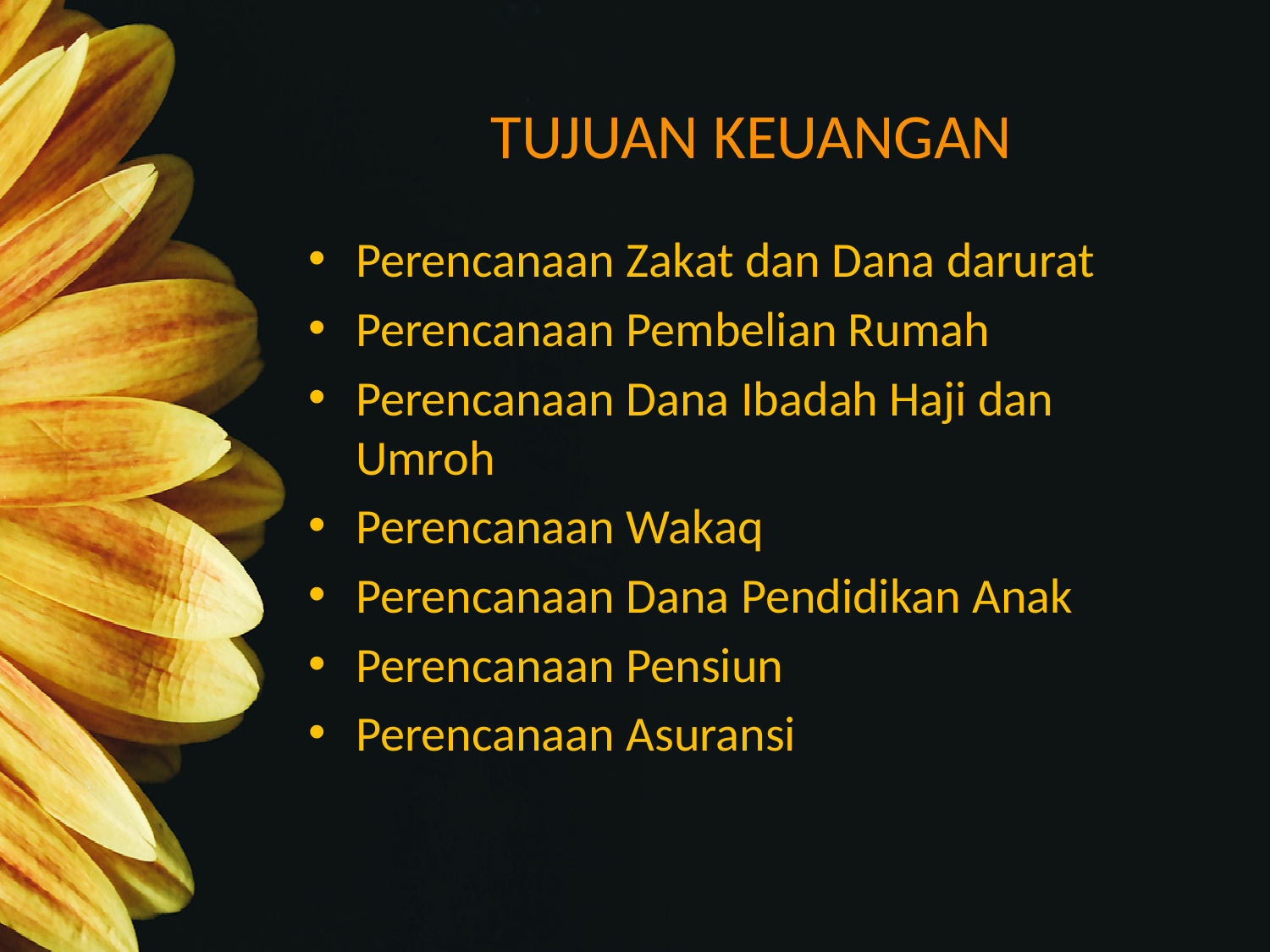

# TUJUAN KEUANGAN
Perencanaan Zakat dan Dana darurat
Perencanaan Pembelian Rumah
Perencanaan Dana Ibadah Haji dan Umroh
Perencanaan Wakaq
Perencanaan Dana Pendidikan Anak
Perencanaan Pensiun
Perencanaan Asuransi